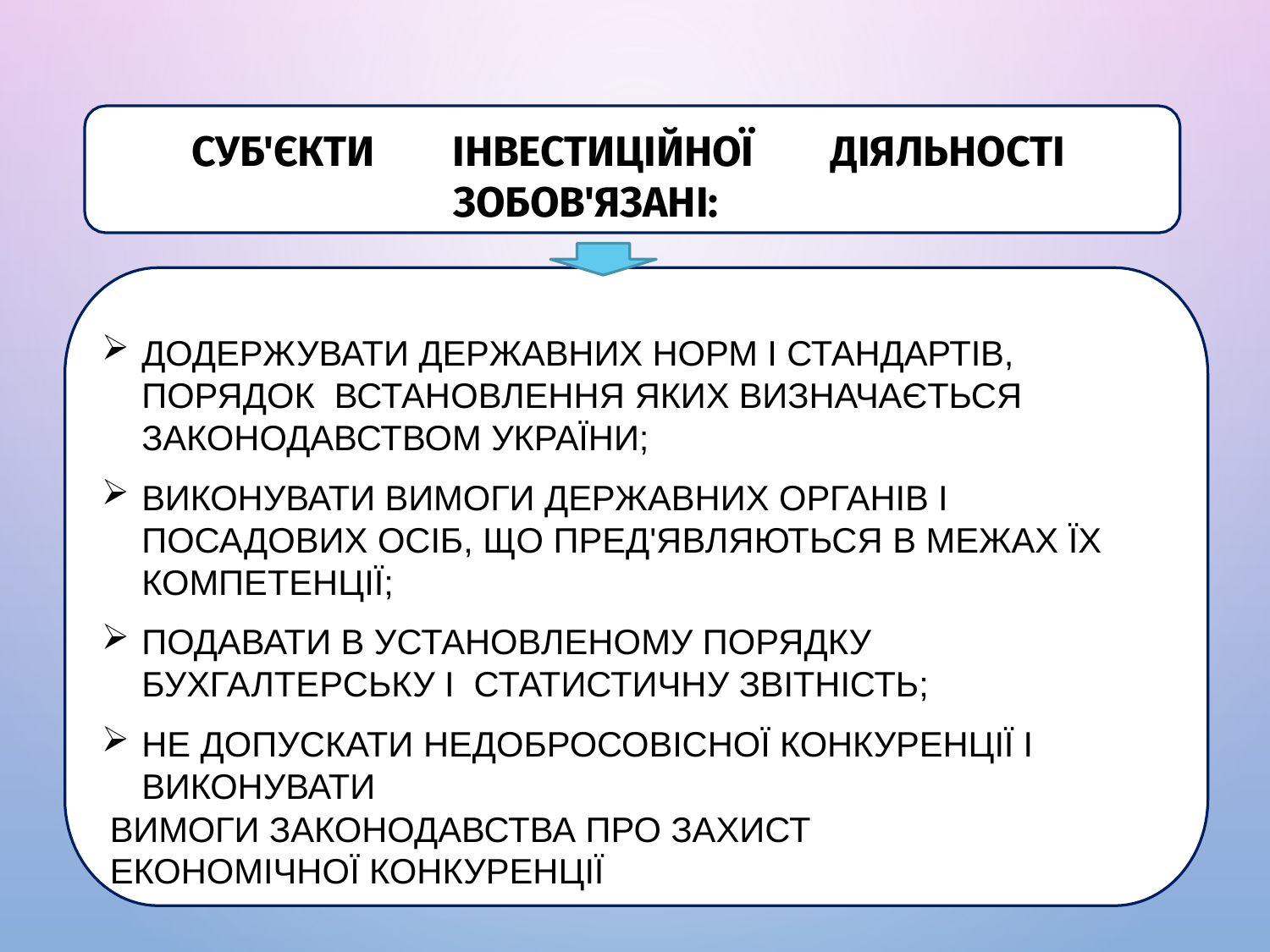

# Суб'єкти інвестиційної діяльності  зобов'язані:

додержувати державних норм і стандартів, порядок  встановлення яких визначається законодавством України;
виконувати вимоги державних органів і посадових осіб, що пред'являються в межах їх компетенції;
подавати в установленому порядку бухгалтерську і  статистичну звітність;
не допускати недобросовісної конкуренції і виконувати
вимоги законодавства про захист економічної конкуренції